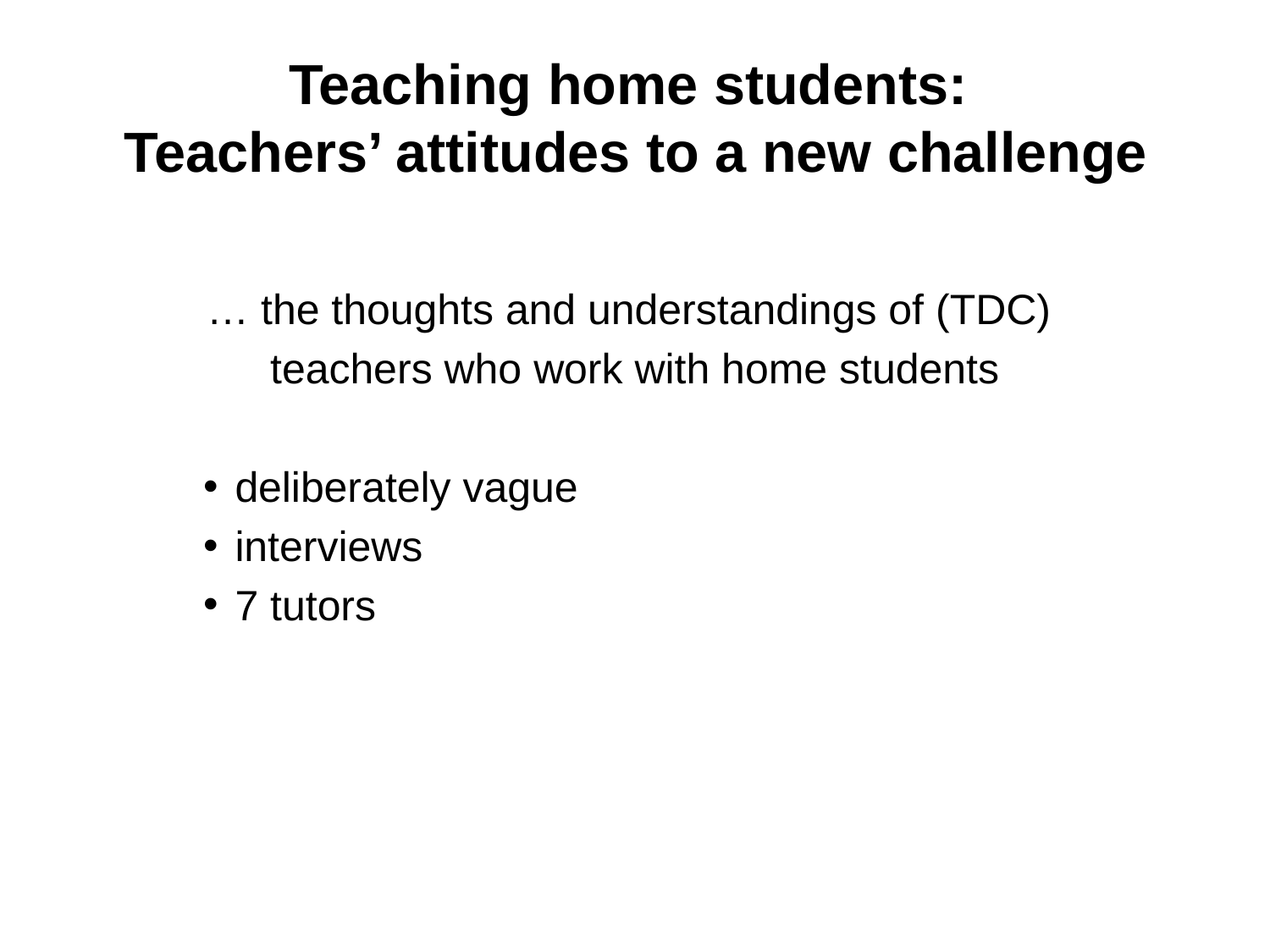

# Teaching home students: Teachers’ attitudes to a new challenge
… the thoughts and understandings of (TDC)
teachers who work with home students

deliberately vague
interviews
7 tutors